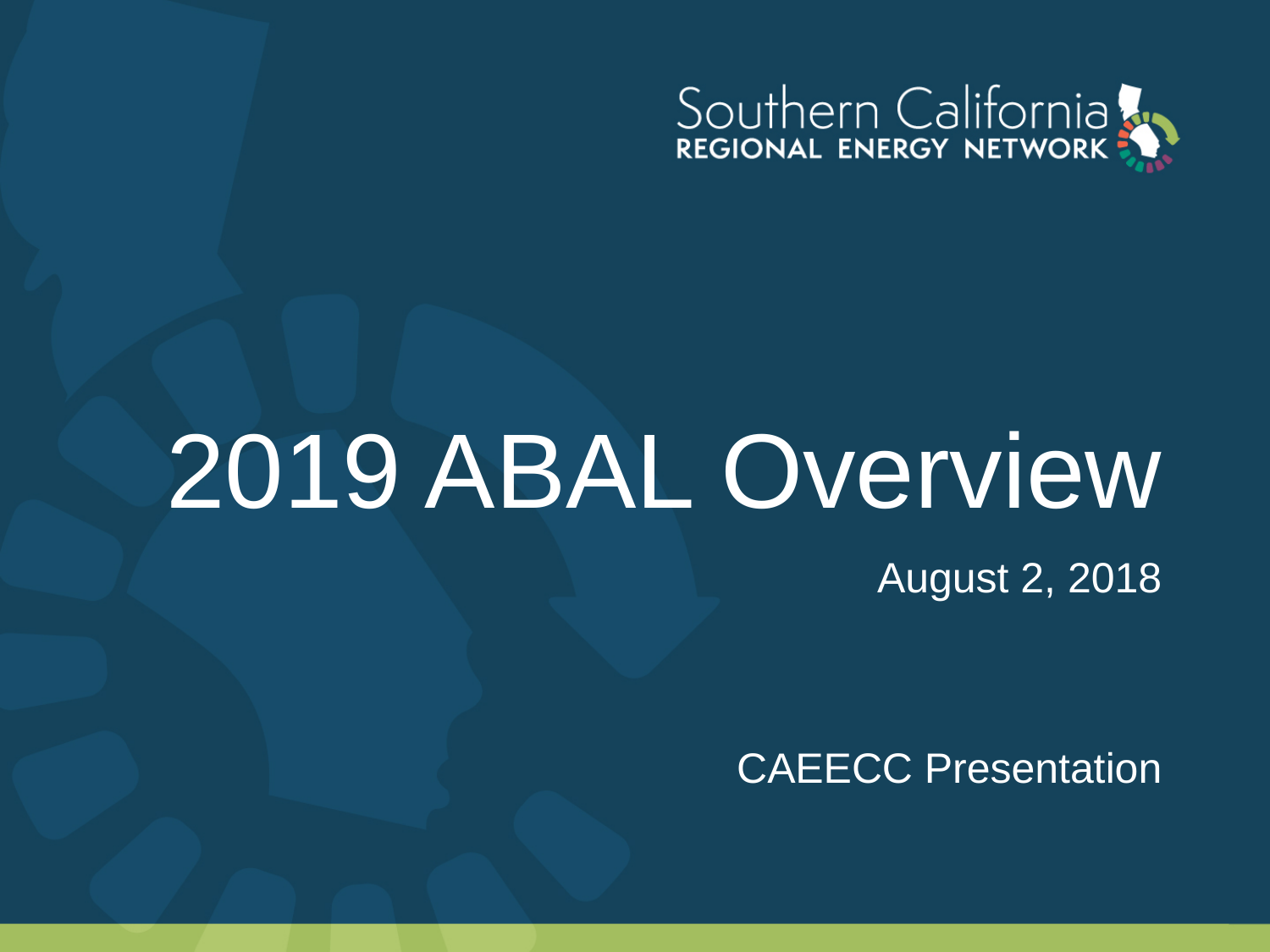

# 2019 ABAL Overview
August 2, 2018

CAEECC Presentation